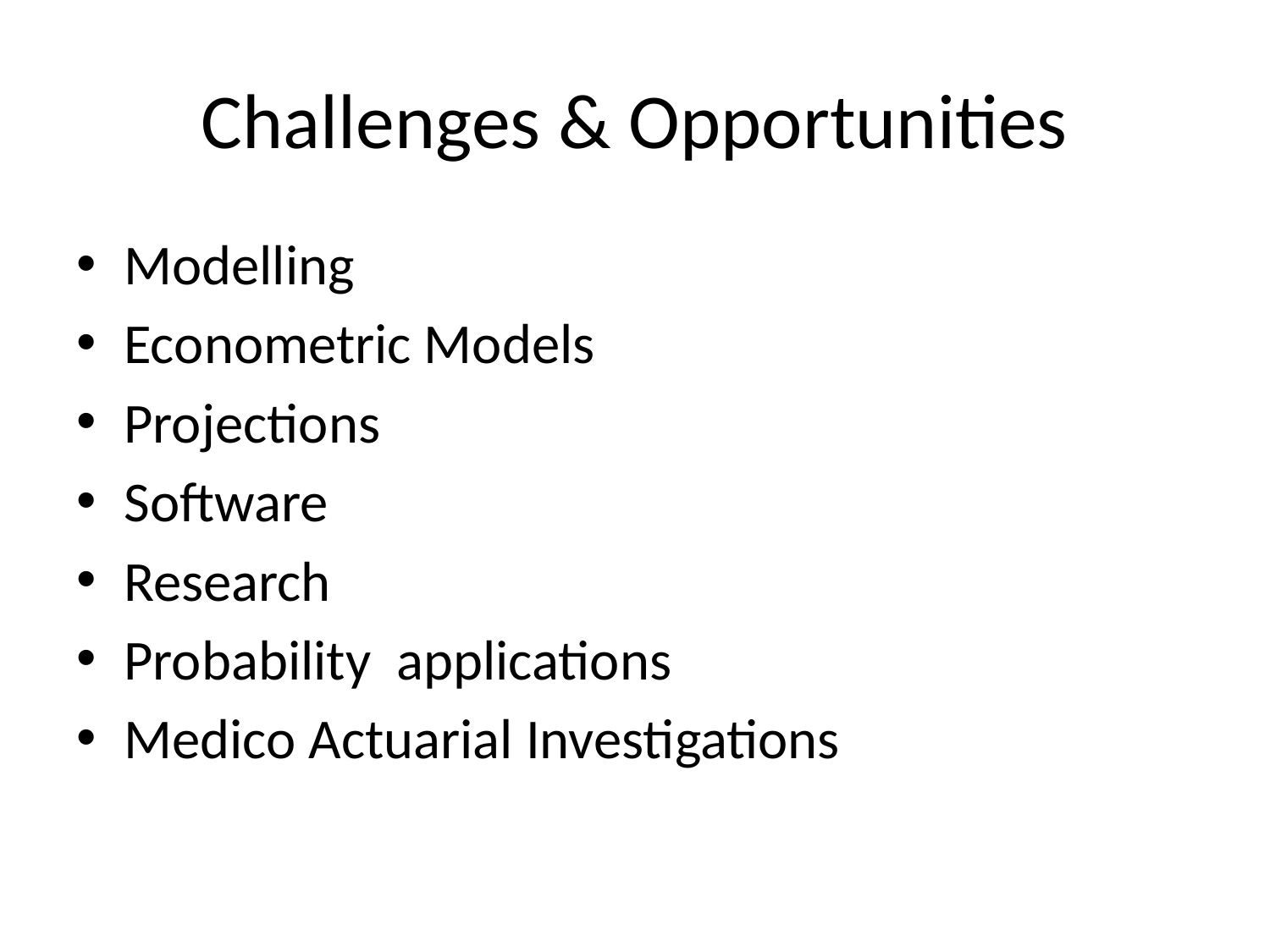

# Challenges & Opportunities
Modelling
Econometric Models
Projections
Software
Research
Probability  applications
Medico Actuarial Investigations